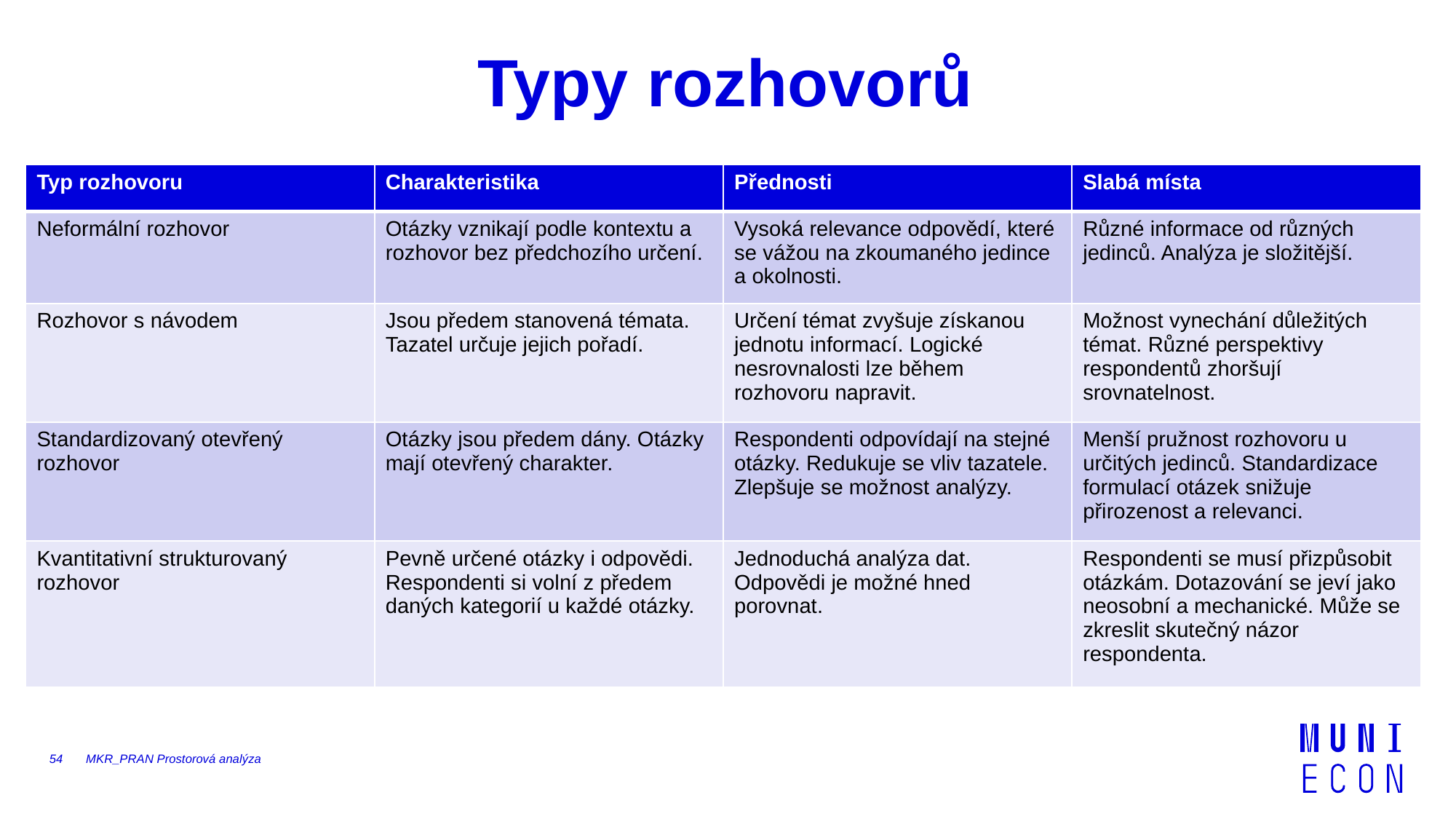

# Typy rozhovorů
| Typ rozhovoru | Charakteristika | Přednosti | Slabá místa |
| --- | --- | --- | --- |
| Neformální rozhovor | Otázky vznikají podle kontextu a rozhovor bez předchozího určení. | Vysoká relevance odpovědí, které se vážou na zkoumaného jedince a okolnosti. | Různé informace od různých jedinců. Analýza je složitější. |
| Rozhovor s návodem | Jsou předem stanovená témata. Tazatel určuje jejich pořadí. | Určení témat zvyšuje získanou jednotu informací. Logické nesrovnalosti lze během rozhovoru napravit. | Možnost vynechání důležitých témat. Různé perspektivy respondentů zhoršují srovnatelnost. |
| Standardizovaný otevřený rozhovor | Otázky jsou předem dány. Otázky mají otevřený charakter. | Respondenti odpovídají na stejné otázky. Redukuje se vliv tazatele. Zlepšuje se možnost analýzy. | Menší pružnost rozhovoru u určitých jedinců. Standardizace formulací otázek snižuje přirozenost a relevanci. |
| Kvantitativní strukturovaný rozhovor | Pevně určené otázky i odpovědi. Respondenti si volní z předem daných kategorií u každé otázky. | Jednoduchá analýza dat. Odpovědi je možné hned porovnat. | Respondenti se musí přizpůsobit otázkám. Dotazování se jeví jako neosobní a mechanické. Může se zkreslit skutečný názor respondenta. |
54
MKR_PRAN Prostorová analýza